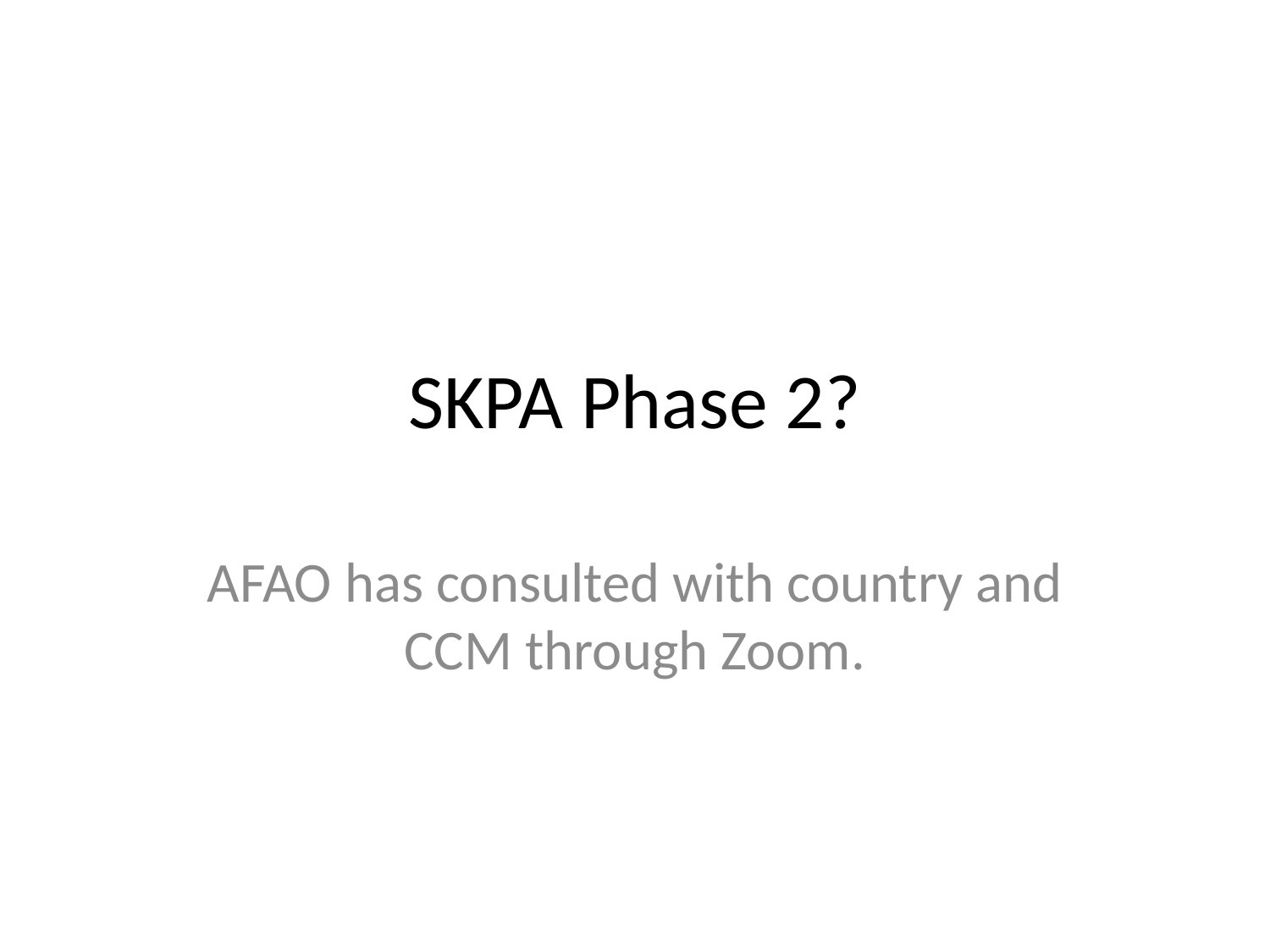

# SKPA Phase 2?
AFAO has consulted with country and CCM through Zoom.